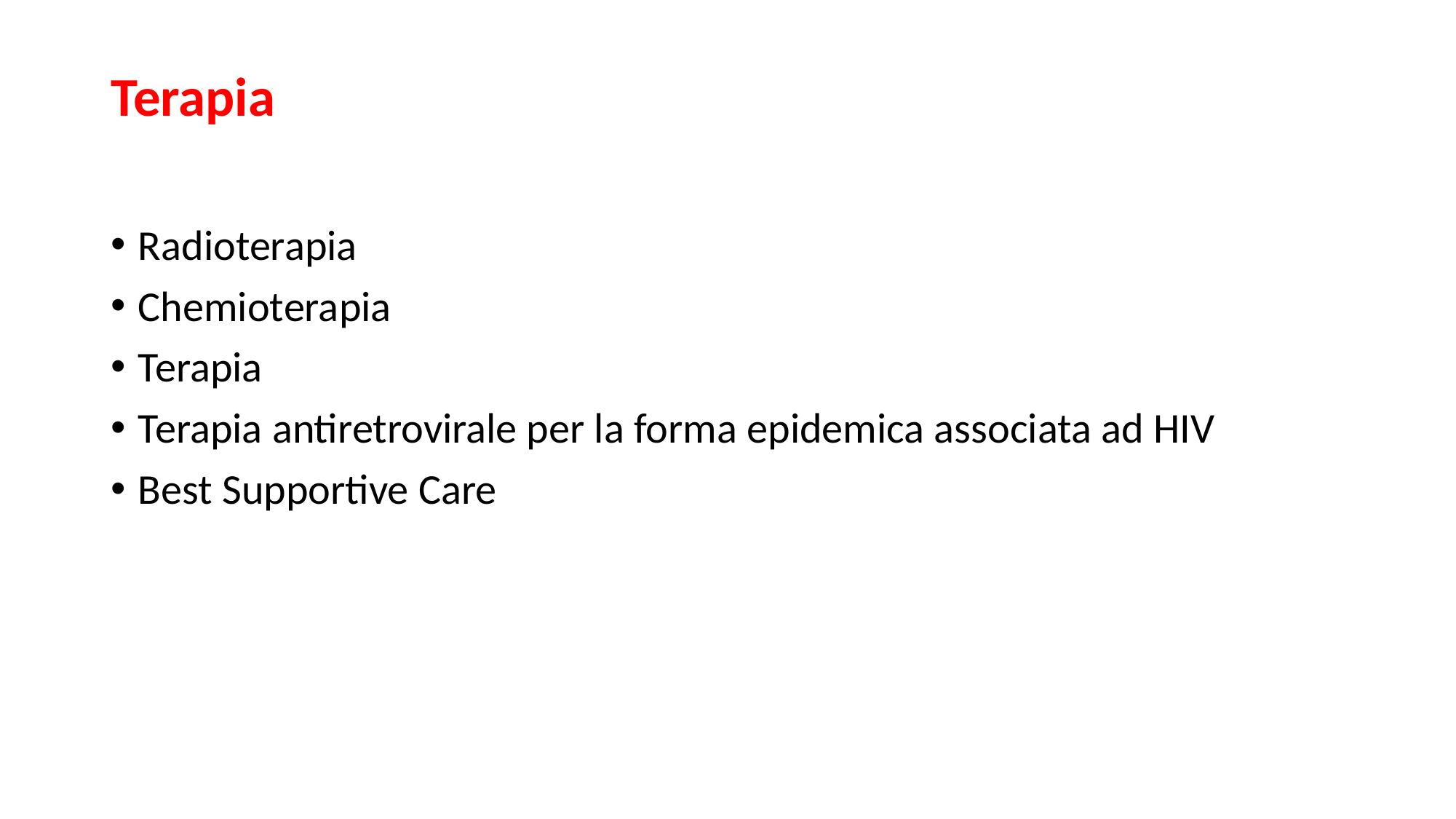

# Terapia
Radioterapia
Chemioterapia
Terapia
Terapia antiretrovirale per la forma epidemica associata ad HIV
Best Supportive Care